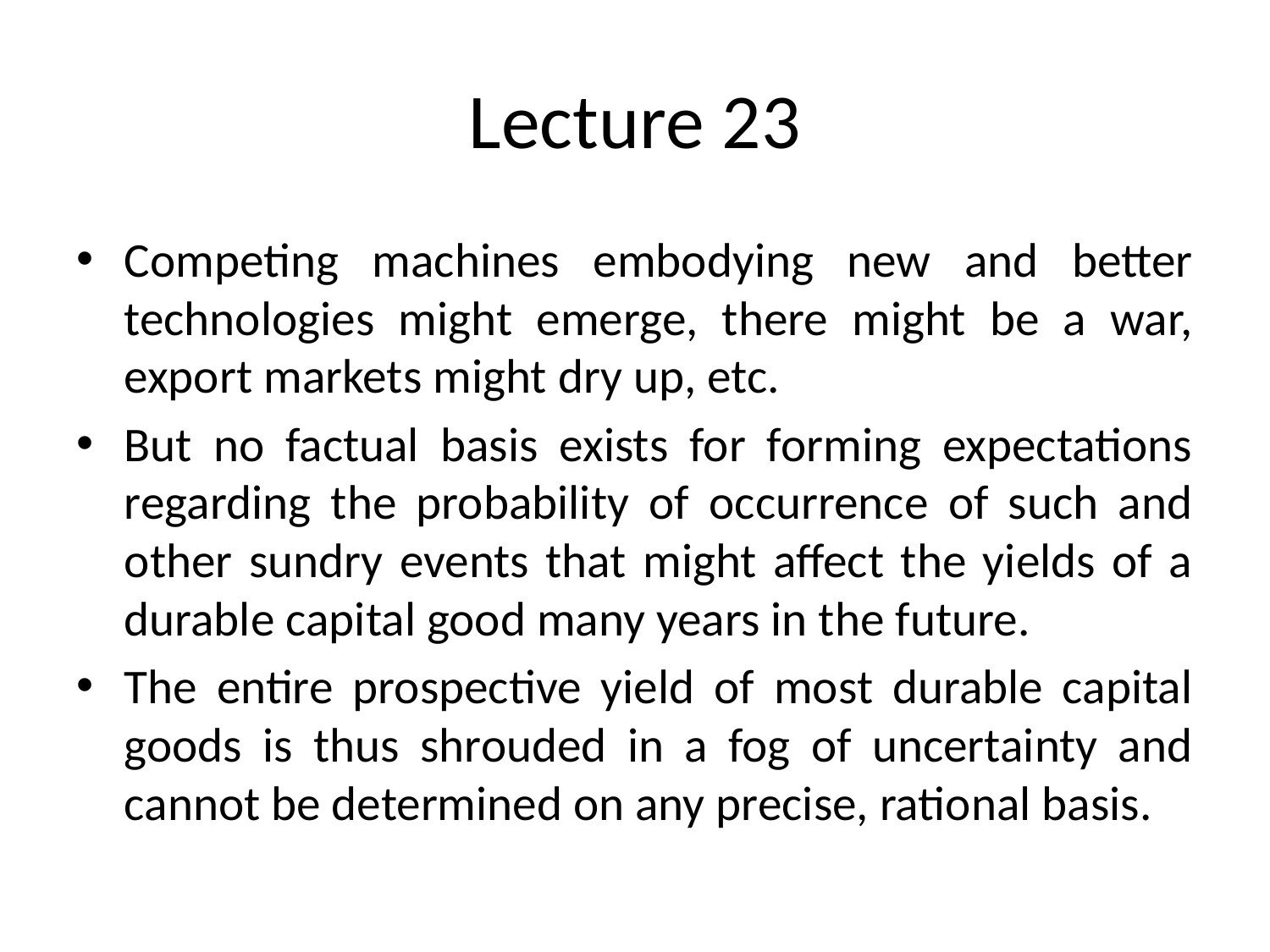

# Lecture 23
Competing machines embodying new and better technologies might emerge, there might be a war, export markets might dry up, etc.
But no factual basis exists for forming expectations regarding the probability of occurrence of such and other sundry events that might affect the yields of a durable capital good many years in the future.
The entire prospective yield of most durable capital goods is thus shrouded in a fog of uncertainty and cannot be determined on any precise, rational basis.